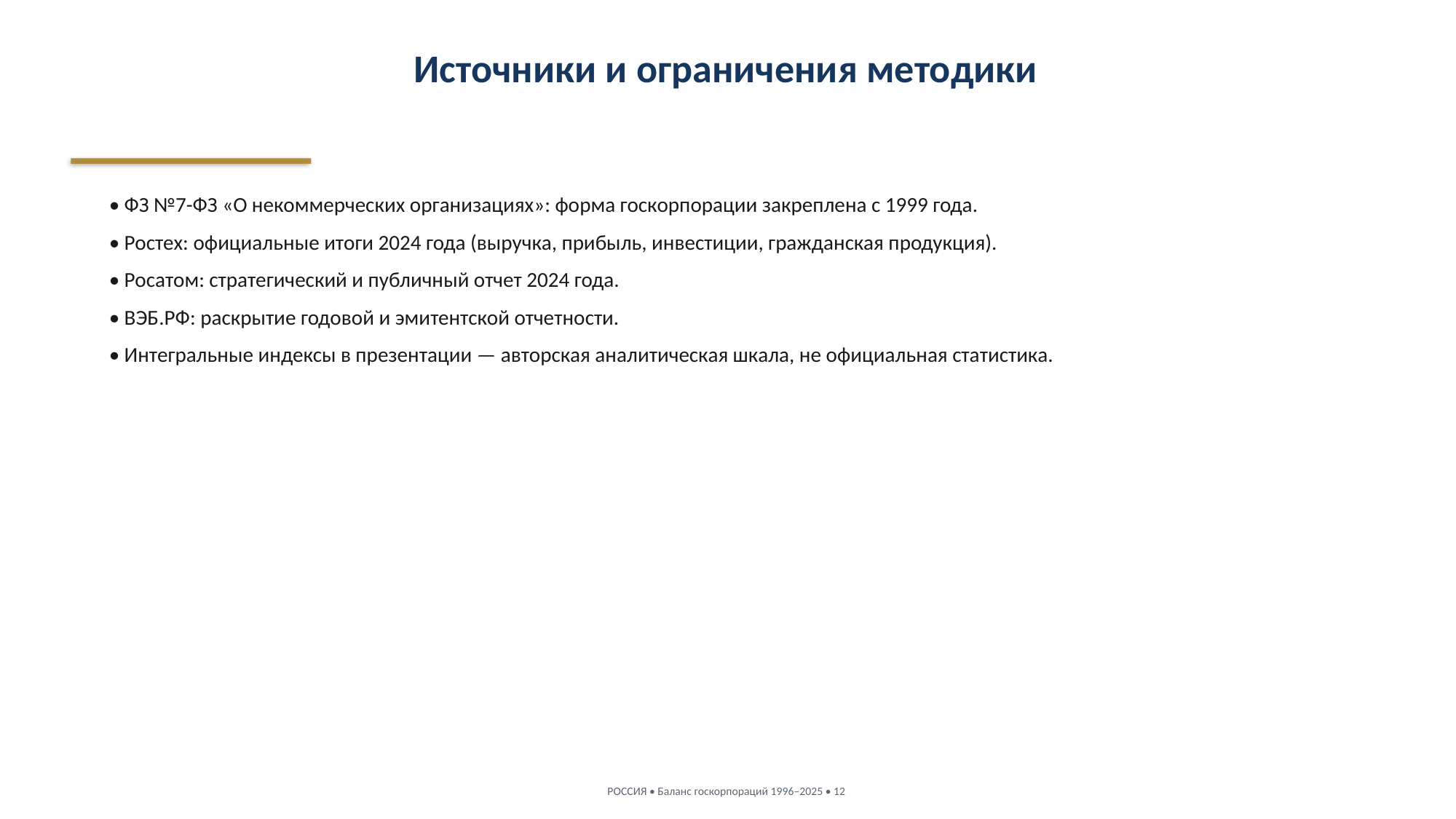

Источники и ограничения методики

• ФЗ №7-ФЗ «О некоммерческих организациях»: форма госкорпорации закреплена с 1999 года.
• Ростех: официальные итоги 2024 года (выручка, прибыль, инвестиции, гражданская продукция).
• Росатом: стратегический и публичный отчет 2024 года.
• ВЭБ.РФ: раскрытие годовой и эмитентской отчетности.
• Интегральные индексы в презентации — авторская аналитическая шкала, не официальная статистика.
РОССИЯ • Баланс госкорпораций 1996–2025 • 12